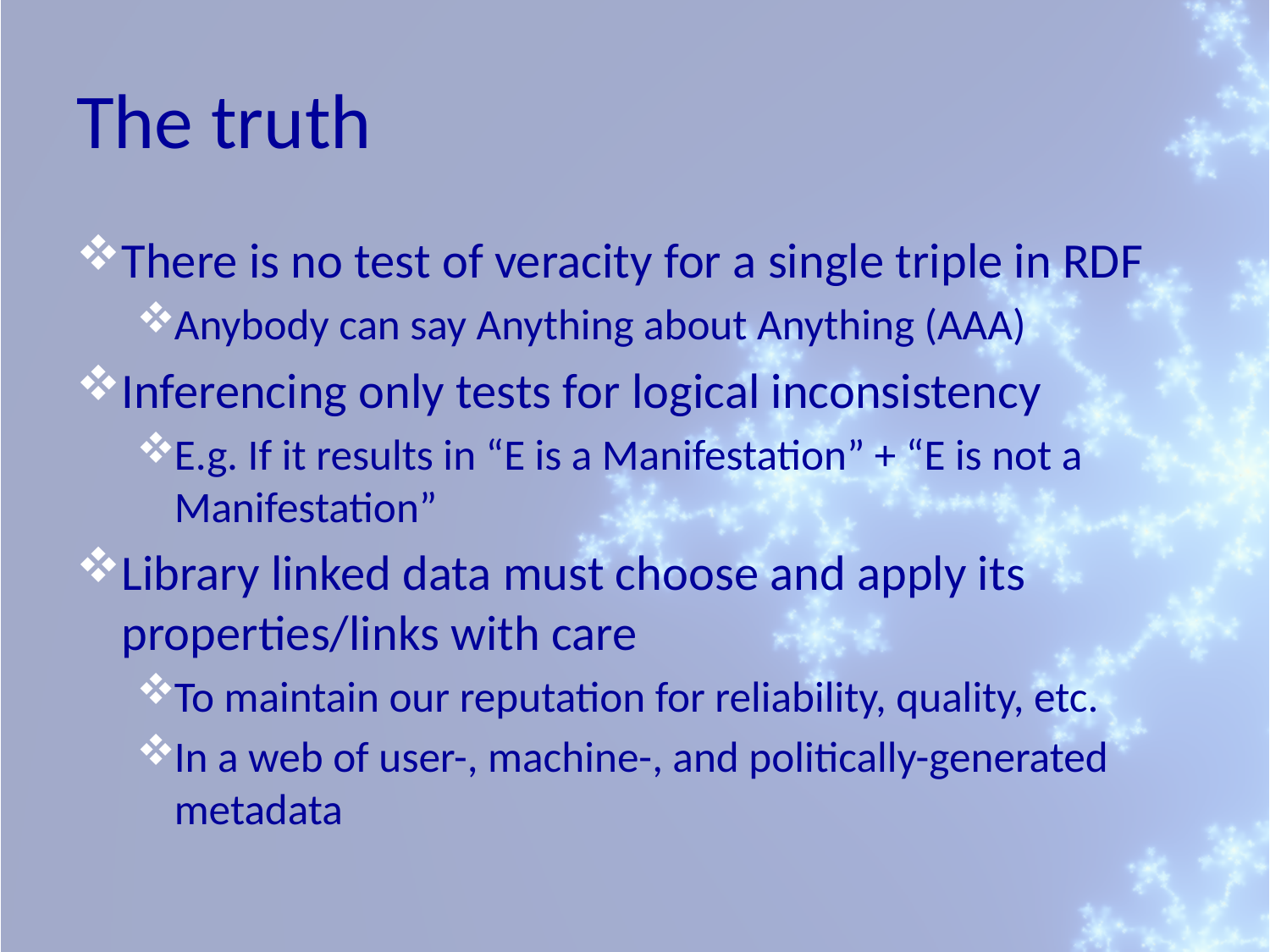

# The truth
There is no test of veracity for a single triple in RDF
Anybody can say Anything about Anything (AAA)
Inferencing only tests for logical inconsistency
E.g. If it results in “E is a Manifestation” + “E is not a Manifestation”
Library linked data must choose and apply its properties/links with care
To maintain our reputation for reliability, quality, etc.
In a web of user-, machine-, and politically-generated metadata